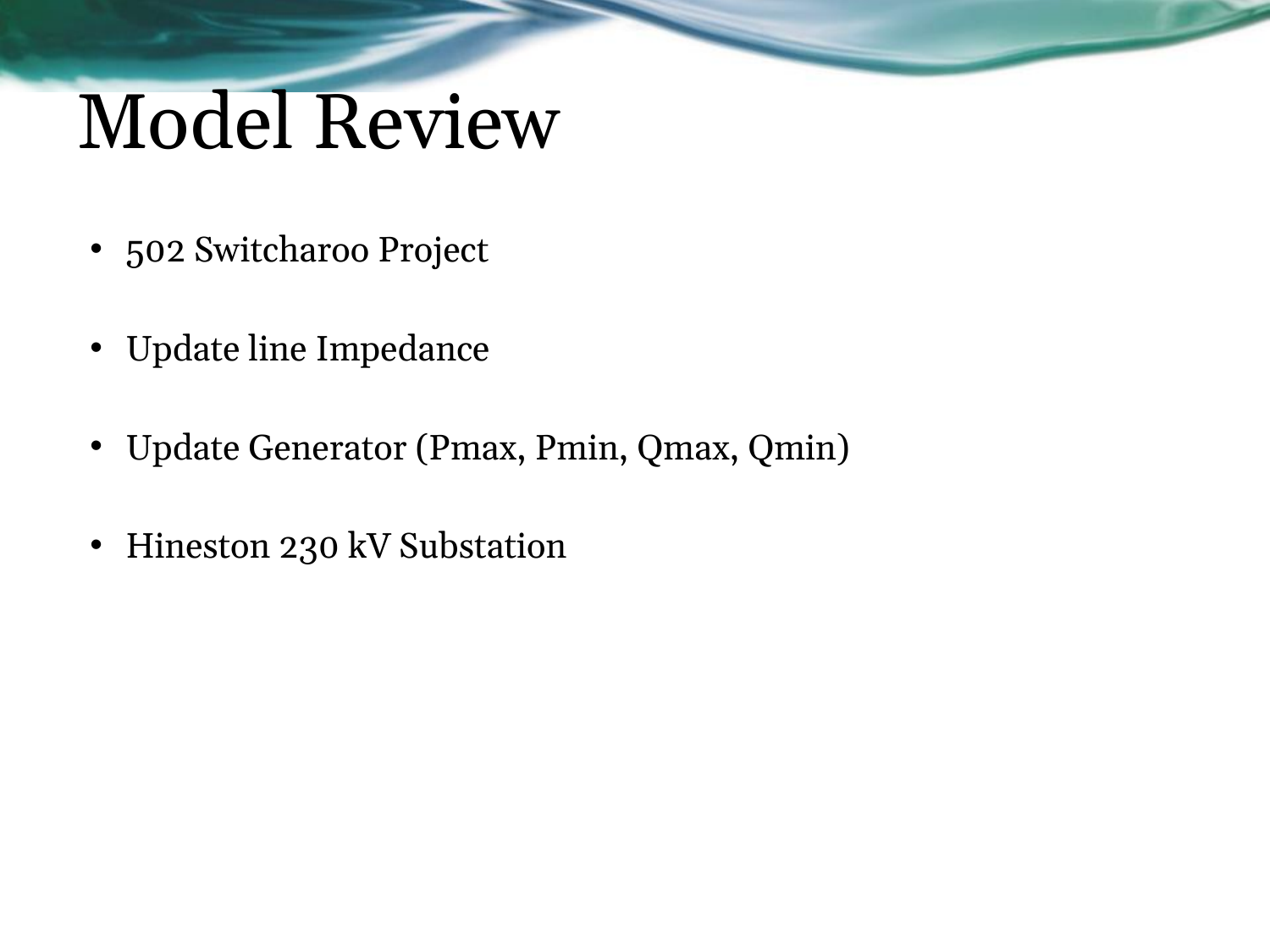

Model Review

502 Switcharoo Project

Update line Impedance

Update Generator (Pmax, Pmin, Qmax, Qmin)

Hineston 230 kV Substation